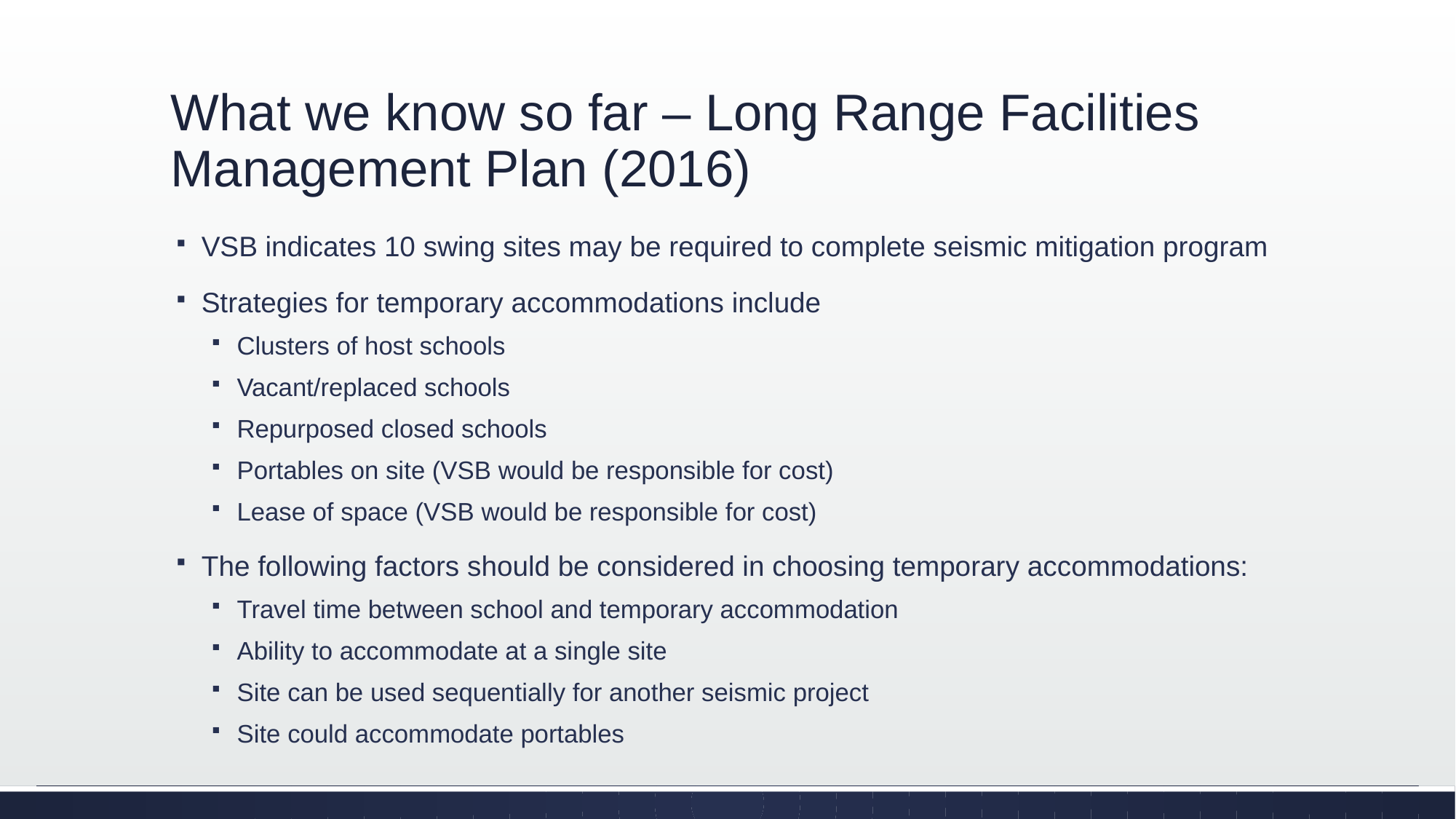

# What we know so far – Long Range Facilities Management Plan (2016)
VSB indicates 10 swing sites may be required to complete seismic mitigation program
Strategies for temporary accommodations include
Clusters of host schools
Vacant/replaced schools
Repurposed closed schools
Portables on site (VSB would be responsible for cost)
Lease of space (VSB would be responsible for cost)
The following factors should be considered in choosing temporary accommodations:
Travel time between school and temporary accommodation
Ability to accommodate at a single site
Site can be used sequentially for another seismic project
Site could accommodate portables